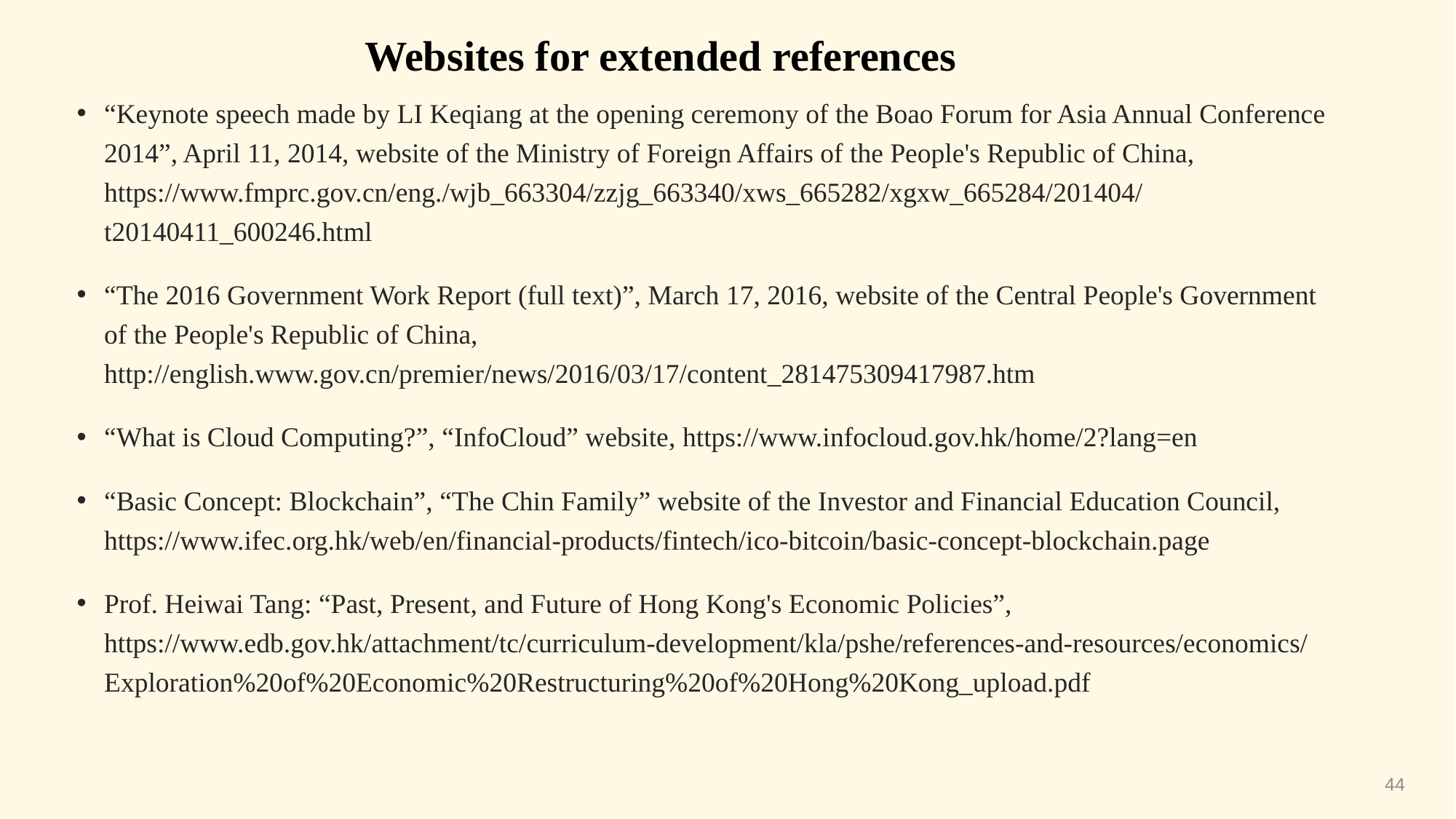

# Websites for extended references
“Keynote speech made by LI Keqiang at the opening ceremony of the Boao Forum for Asia Annual Conference 2014”, April 11, 2014, website of the Ministry of Foreign Affairs of the People's Republic of China, https://www.fmprc.gov.cn/eng./wjb_663304/zzjg_663340/xws_665282/xgxw_665284/201404/t20140411_600246.html
“The 2016 Government Work Report (full text)”, March 17, 2016, website of the Central People's Government of the People's Republic of China, http://english.www.gov.cn/premier/news/2016/03/17/content_281475309417987.htm
“What is Cloud Computing?”, “InfoCloud” website, https://www.infocloud.gov.hk/home/2?lang=en
“Basic Concept: Blockchain”, “The Chin Family” website of the Investor and Financial Education Council, https://www.ifec.org.hk/web/en/financial-products/fintech/ico-bitcoin/basic-concept-blockchain.page
Prof. Heiwai Tang: “Past, Present, and Future of Hong Kong's Economic Policies”, https://www.edb.gov.hk/attachment/tc/curriculum-development/kla/pshe/references-and-resources/economics/Exploration%20of%20Economic%20Restructuring%20of%20Hong%20Kong_upload.pdf